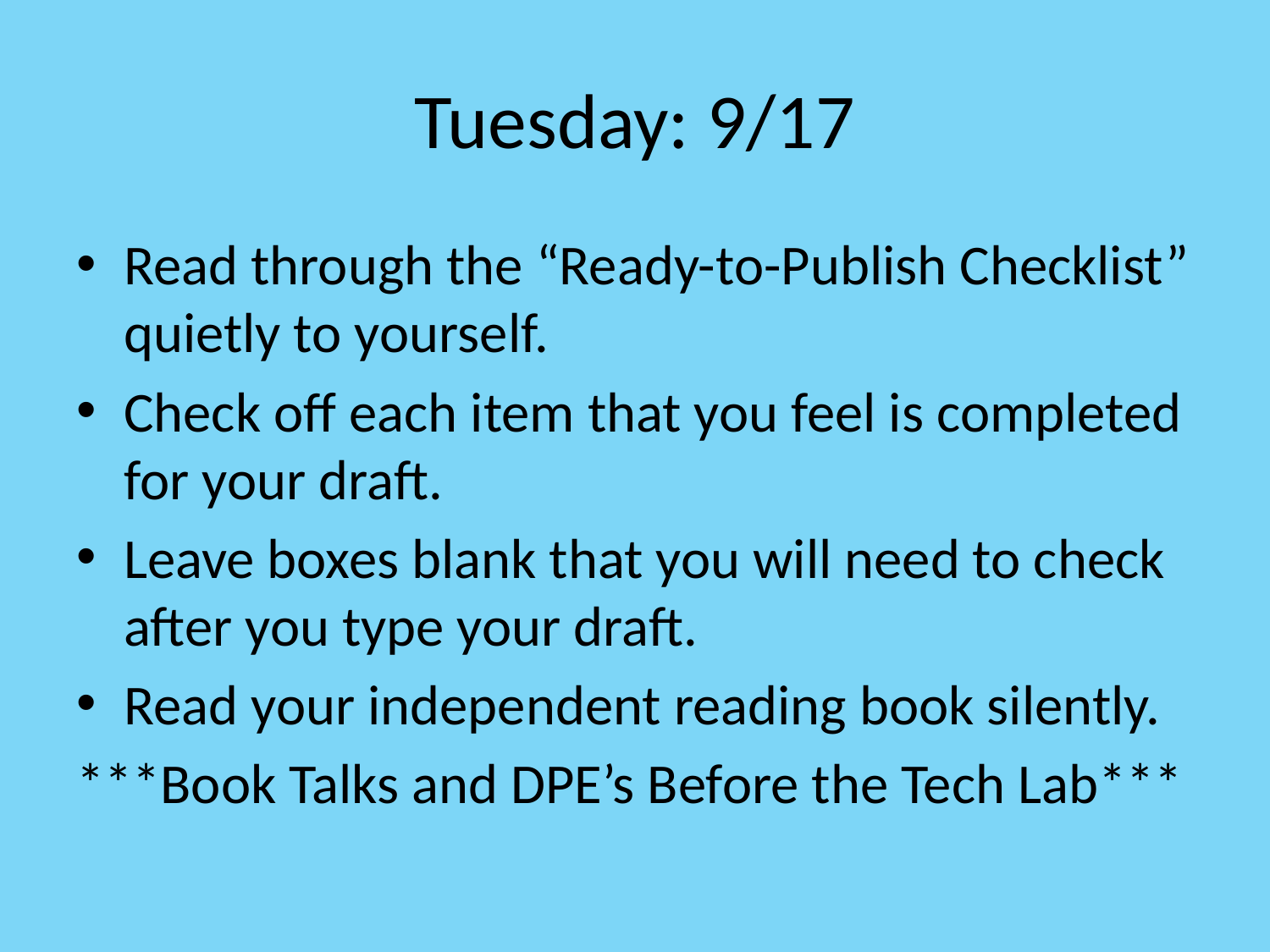

# Tuesday: 9/17
Read through the “Ready-to-Publish Checklist” quietly to yourself.
Check off each item that you feel is completed for your draft.
Leave boxes blank that you will need to check after you type your draft.
Read your independent reading book silently.
***Book Talks and DPE’s Before the Tech Lab***